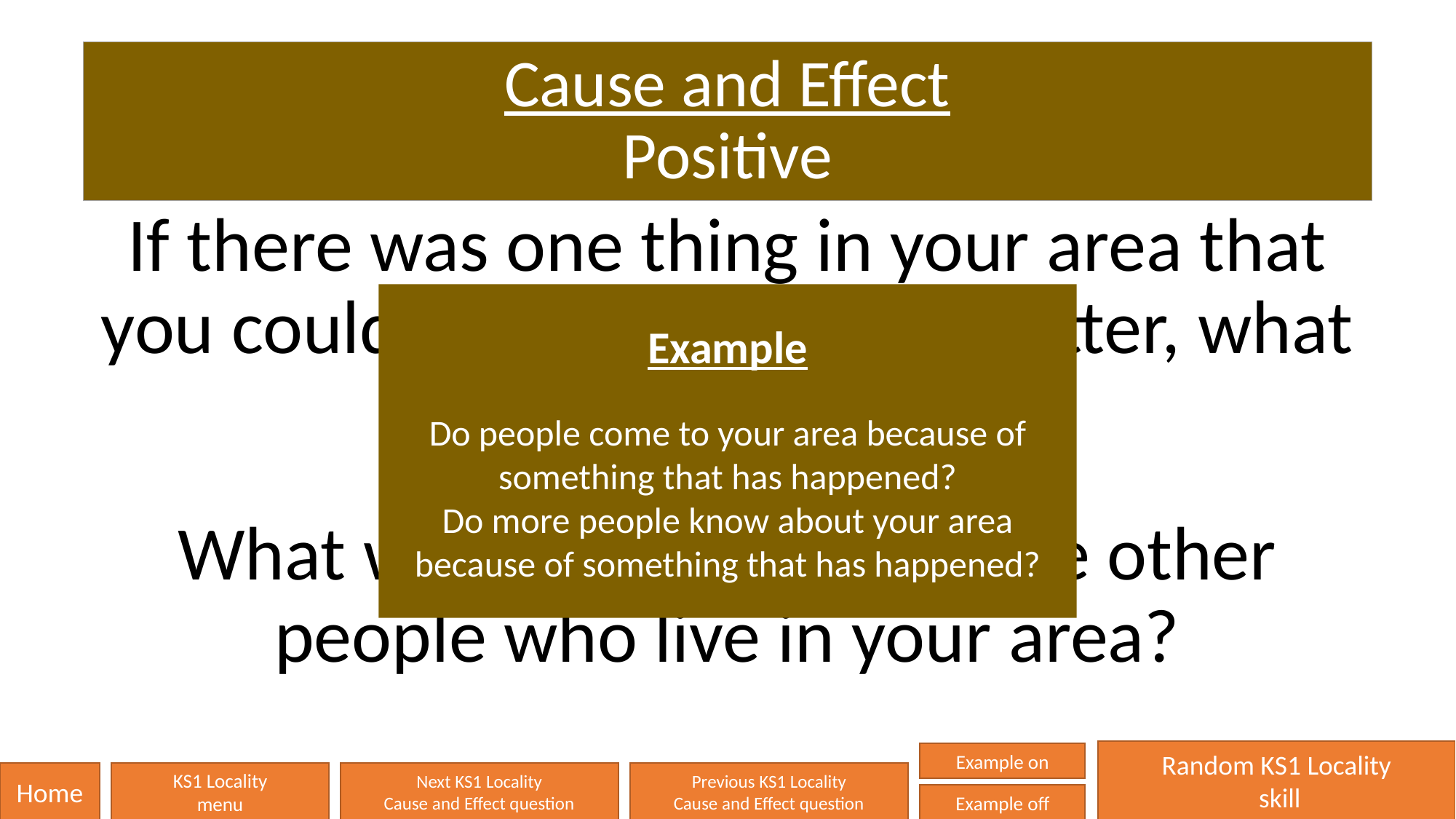

# Cause and Effect Positive
If there was one thing in your area that you could change to make it better, what would it be and why?

What would that mean to the other people who live in your area?
Example

Do people come to your area because of something that has happened?
Do more people know about your area because of something that has happened?
Random KS1 Locality
 skill
Example on
Home
KS1 Locality
menu
Next KS1 Locality
Cause and Effect question
Previous KS1 Locality
Cause and Effect question
Example off